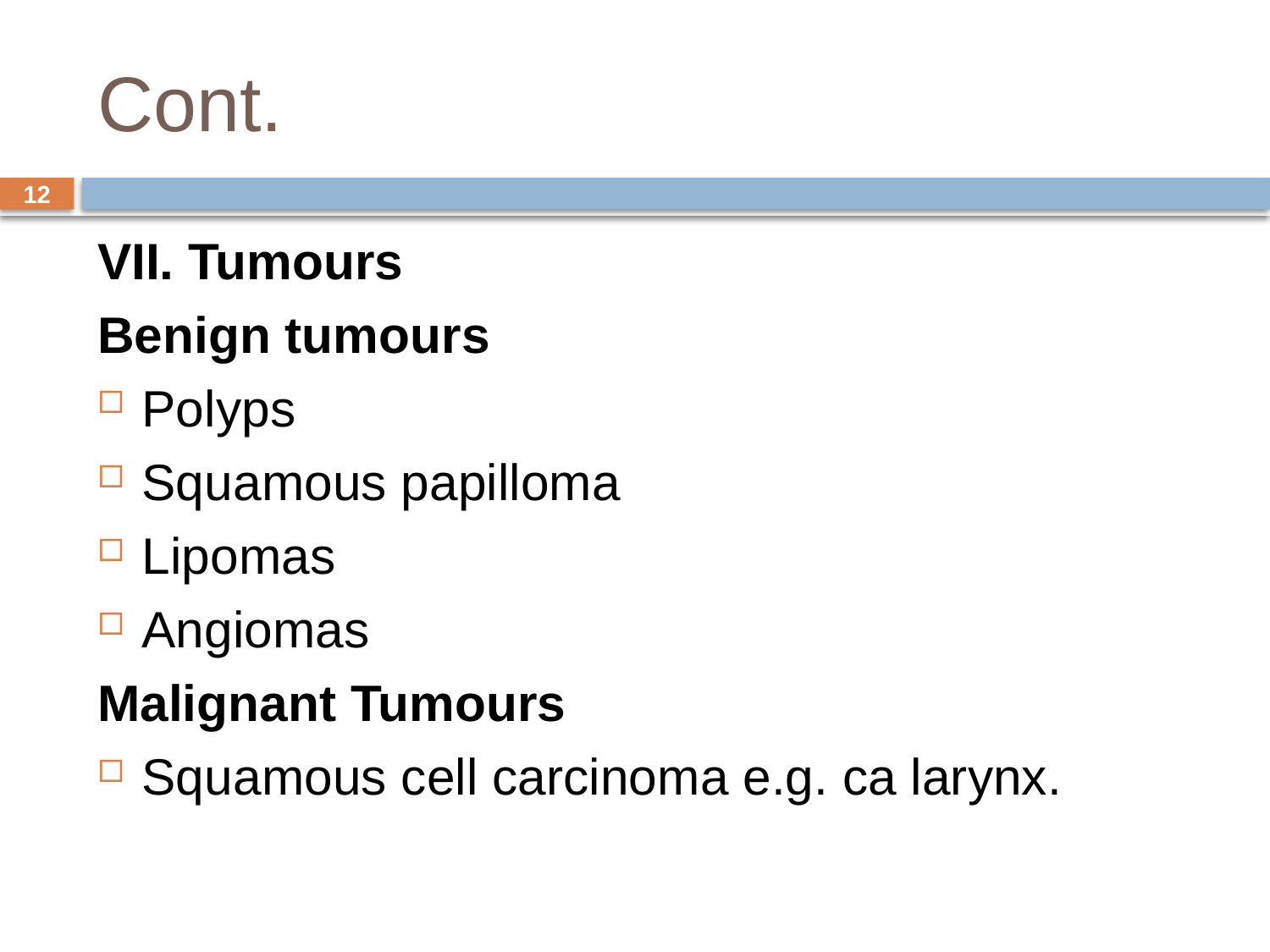

# Cont.
12
VII. Tumours
Benign tumours
Polyps
Squamous papilloma
Lipomas
Angiomas
Malignant Tumours
Squamous cell carcinoma e.g. ca larynx.